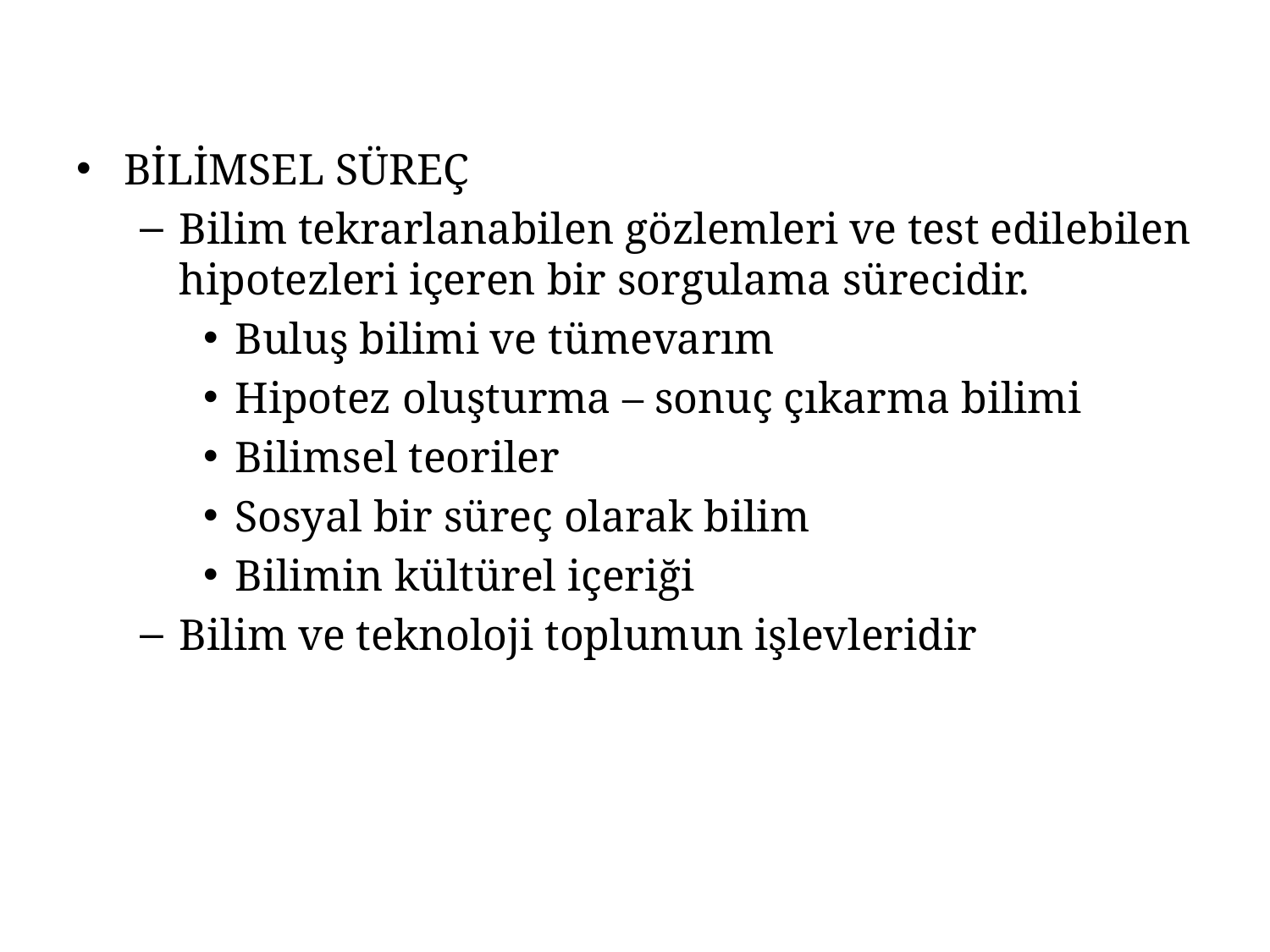

BİLİMSEL SÜREÇ
Bilim tekrarlanabilen gözlemleri ve test edilebilen hipotezleri içeren bir sorgulama sürecidir.
Buluş bilimi ve tümevarım
Hipotez oluşturma – sonuç çıkarma bilimi
Bilimsel teoriler
Sosyal bir süreç olarak bilim
Bilimin kültürel içeriği
Bilim ve teknoloji toplumun işlevleridir